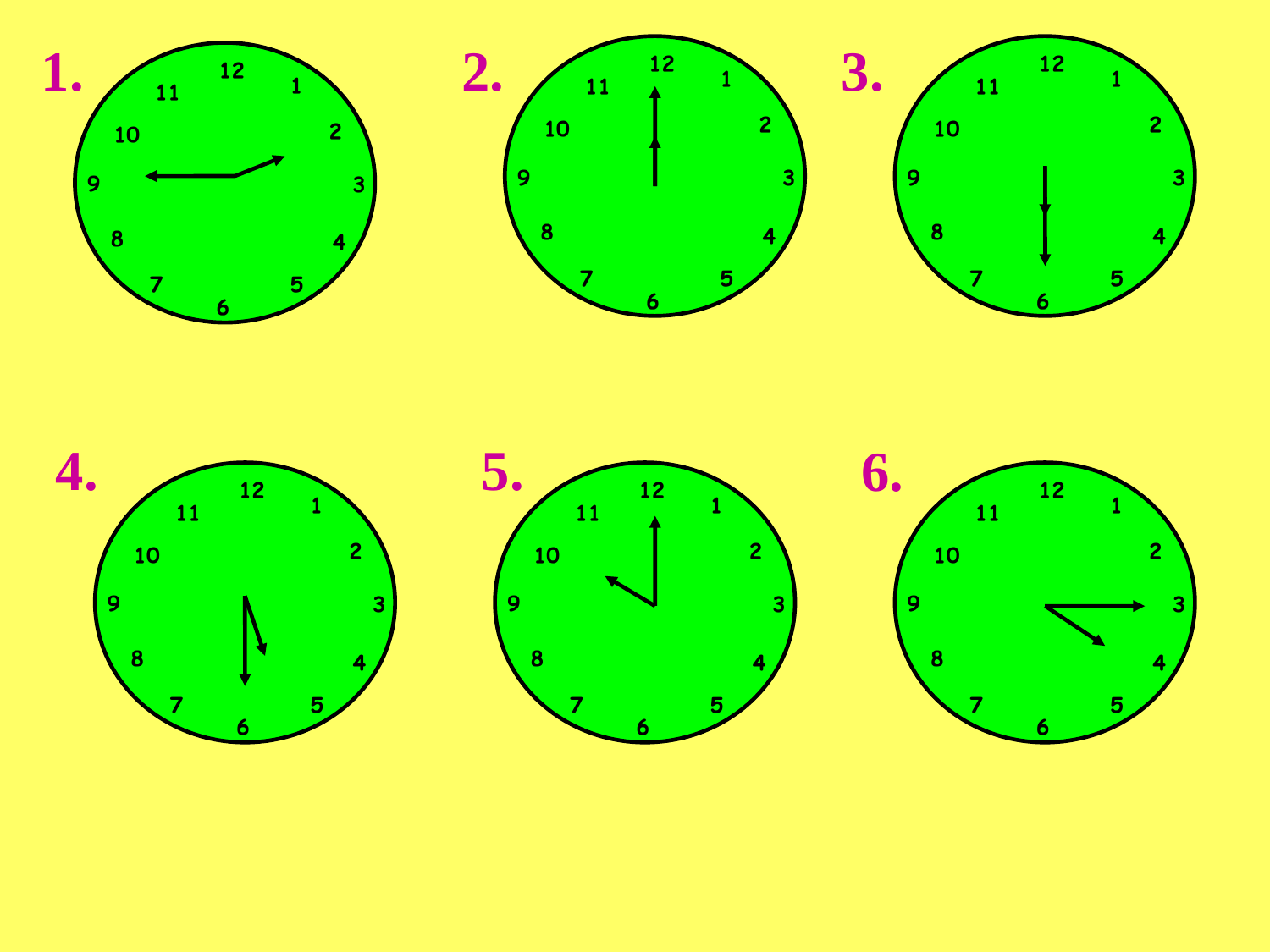

1.
2.

12
1
11
2
10
9
3
8
4
7
5
6
3.

12
1
11
2
10
9
3
8
4
7
5
6

12
1
11
2
10
9
3
8
4
7
5
6

4.
5.
6.

12
1
11
2
10
9
3
8
4
7
5
6

12
1
11
2
10
9
3
8
4
7
5
6

12
1
11
2
10
9
3
8
4
7
5
6